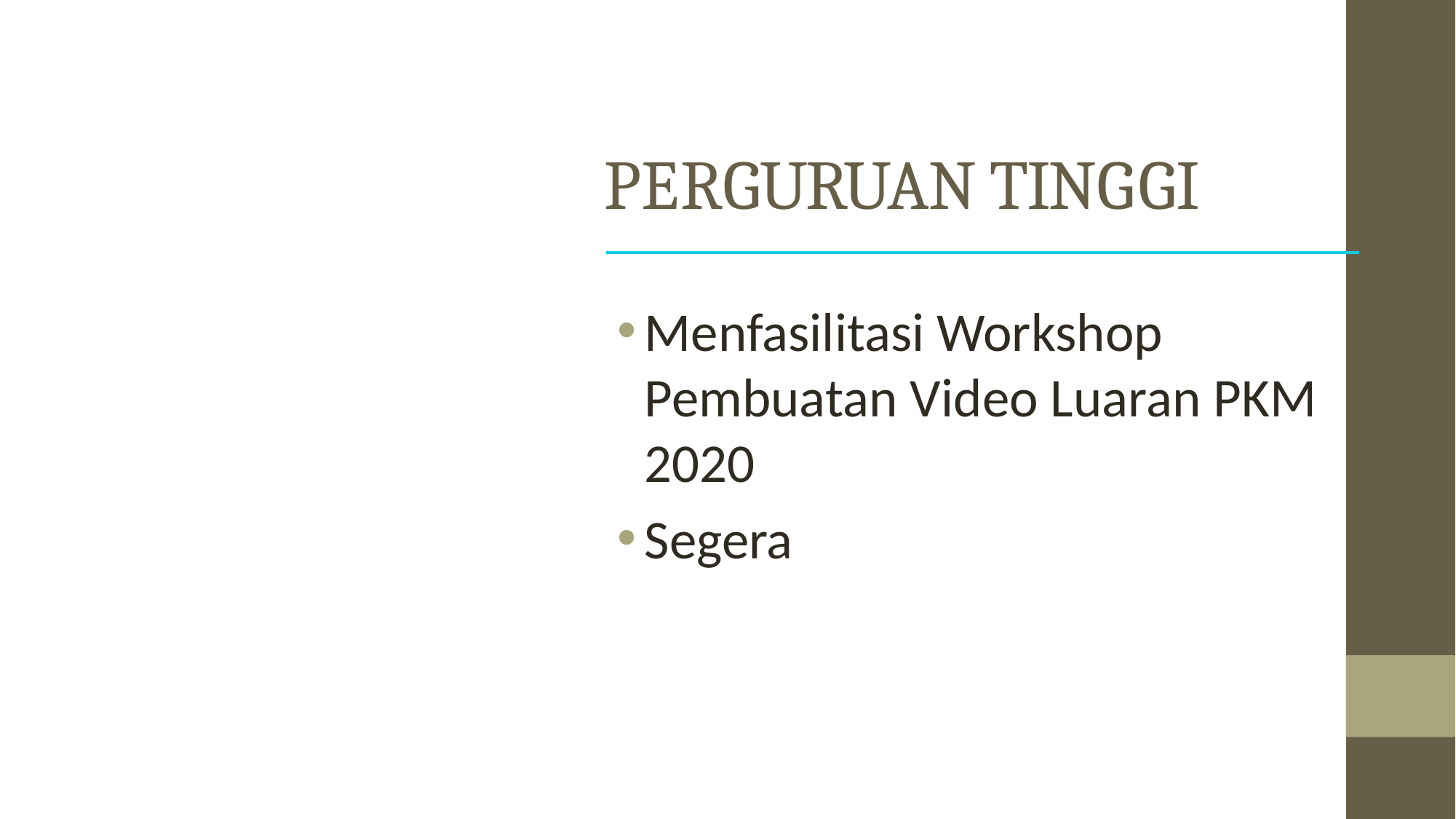

# PERGURUAN TINGGI
Menfasilitasi Workshop Pembuatan Video Luaran PKM 2020
Segera